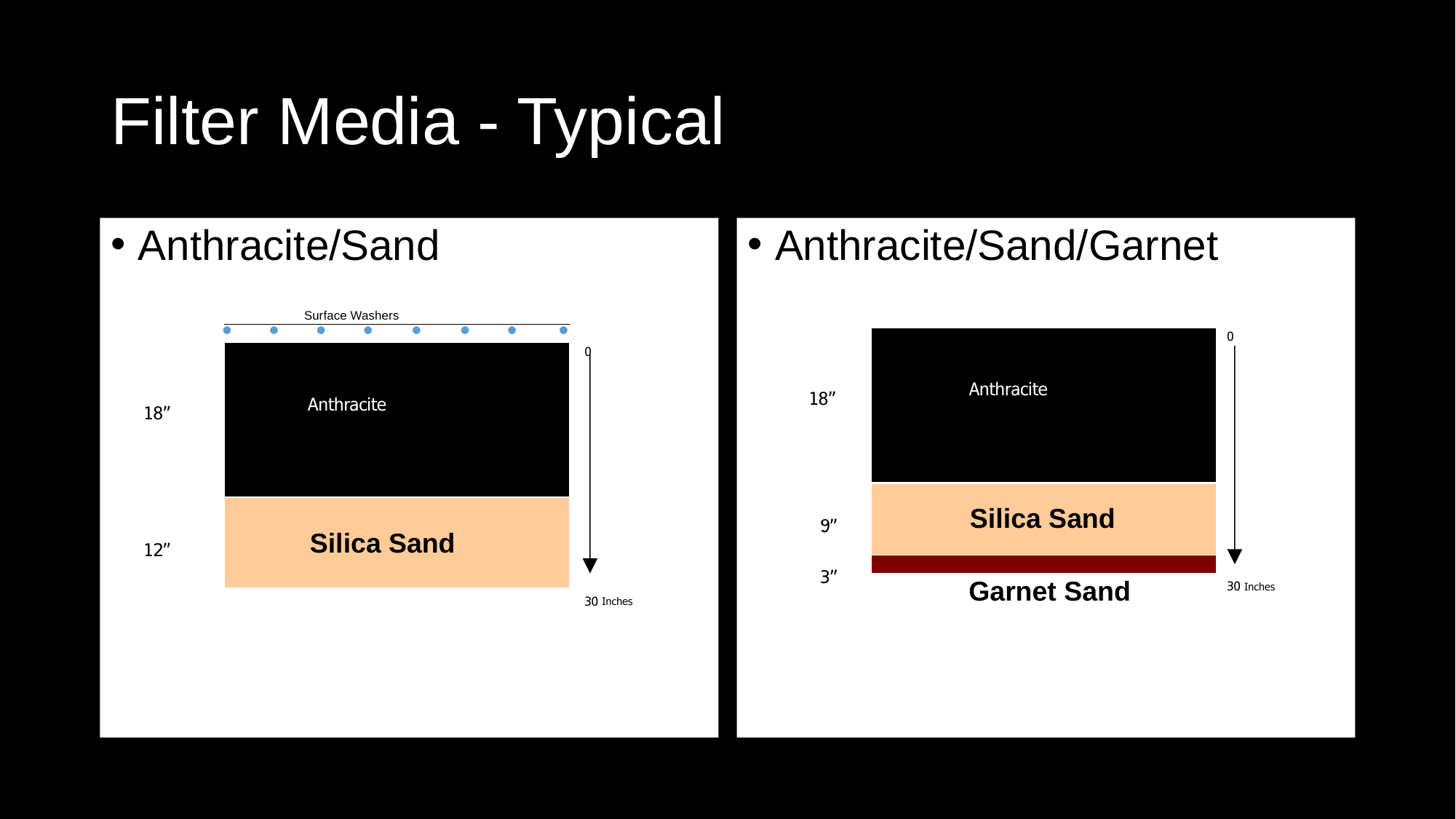

# Filter Media - Typical
Anthracite/Sand

Anthracite/Sand/Garnet
Surface Washers

Anthracite
18”

12”
0

30 Inches

Anthracite
18”
9”
3”

0

30 Inches

Silica Sand
Silica Sand
Garnet Sand